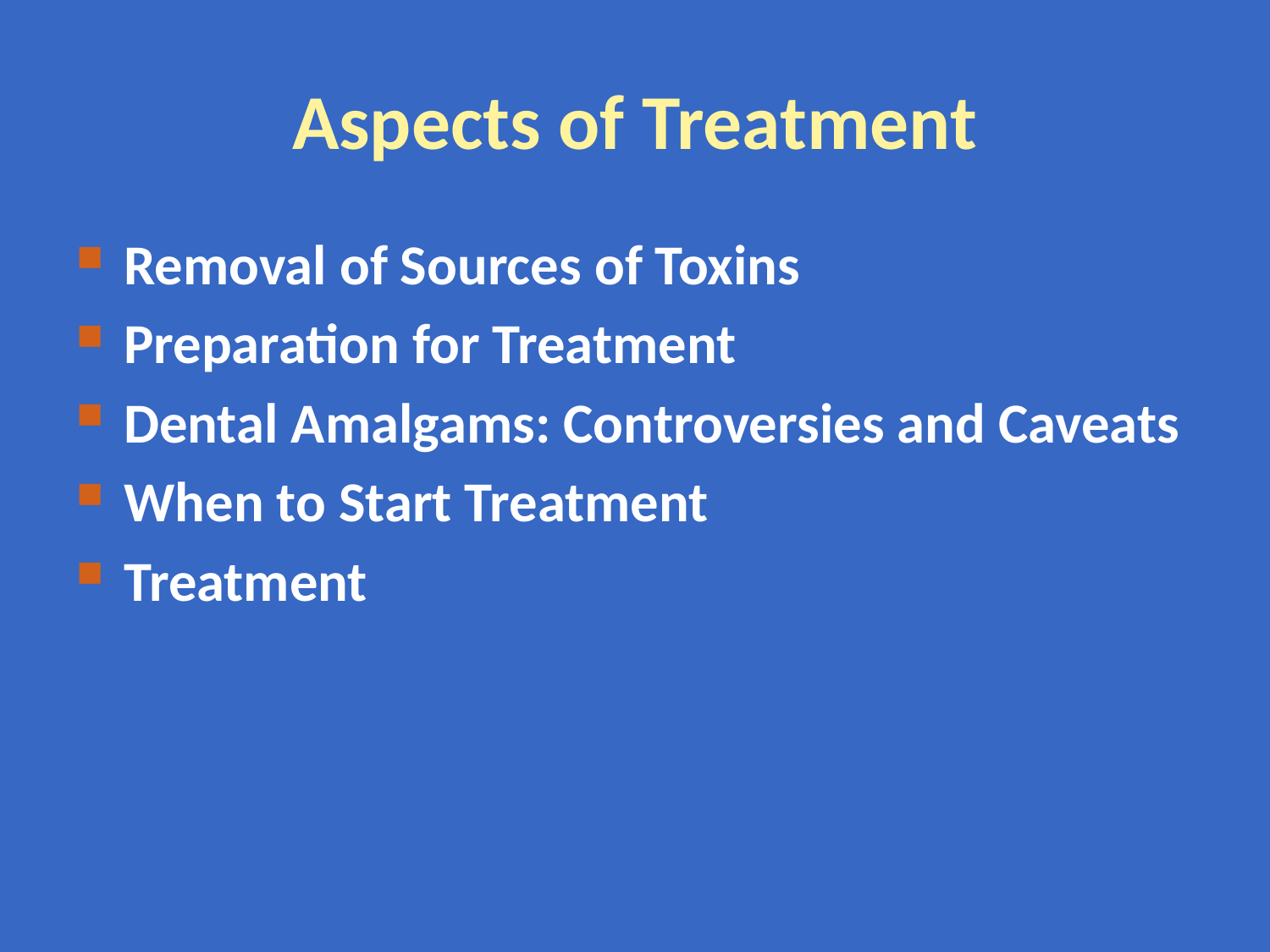

# Aspects of Treatment
Removal of Sources of Toxins
Preparation for Treatment
Dental Amalgams: Controversies and Caveats
When to Start Treatment
Treatment